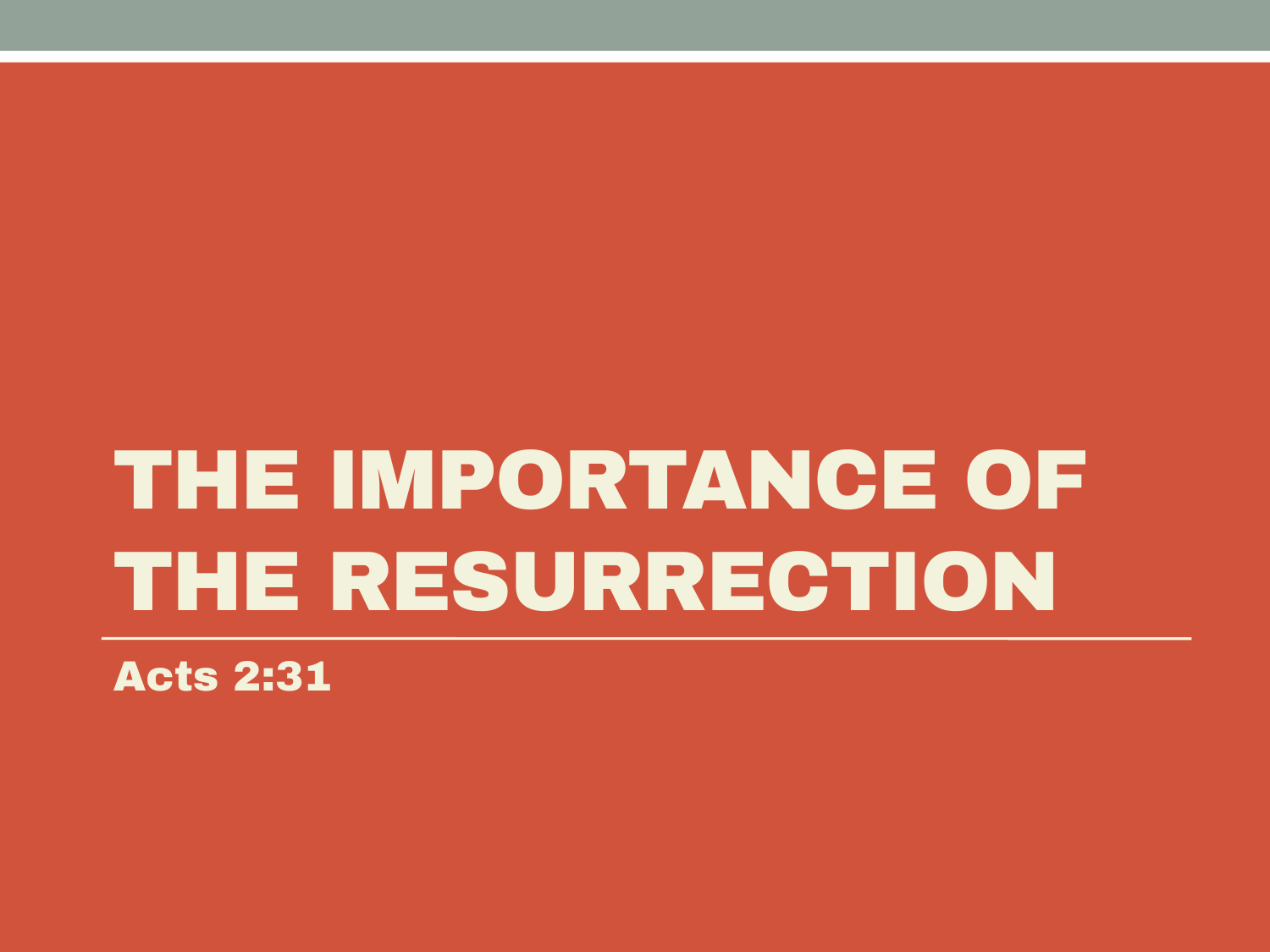

# The Importance Of The Resurrection
Acts 2:31